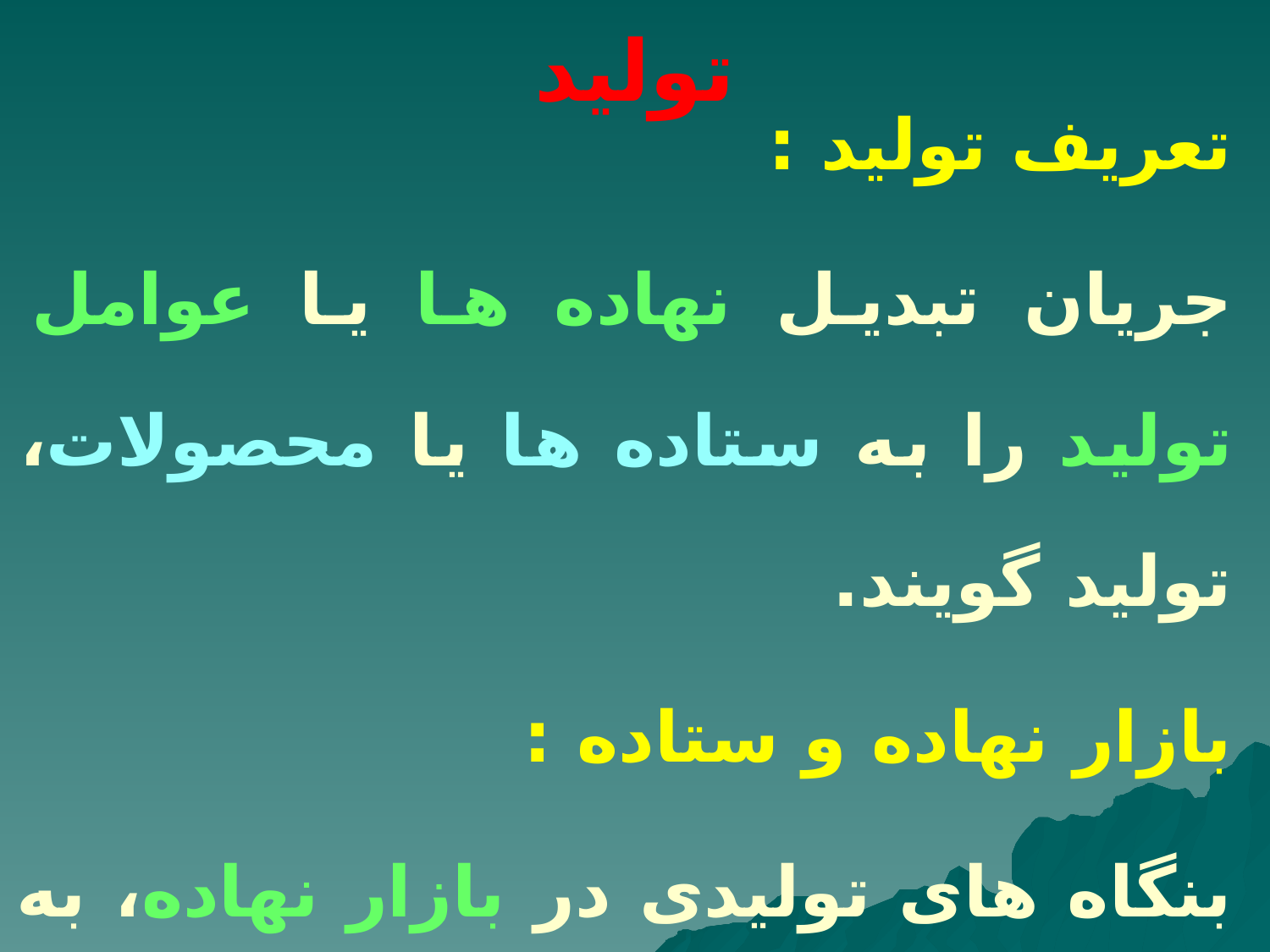

# تولید
تعریف تولید :
جریان تبدیل نهاده ها یا عوامل تولید را به ستاده ها یا محصولات، تولید گویند.
بازار نهاده و ستاده :
بنگاه های تولیدی در بازار نهاده، به تقاضای نهاده و در بازار ستاده به عرضه ستاده مشغولند.